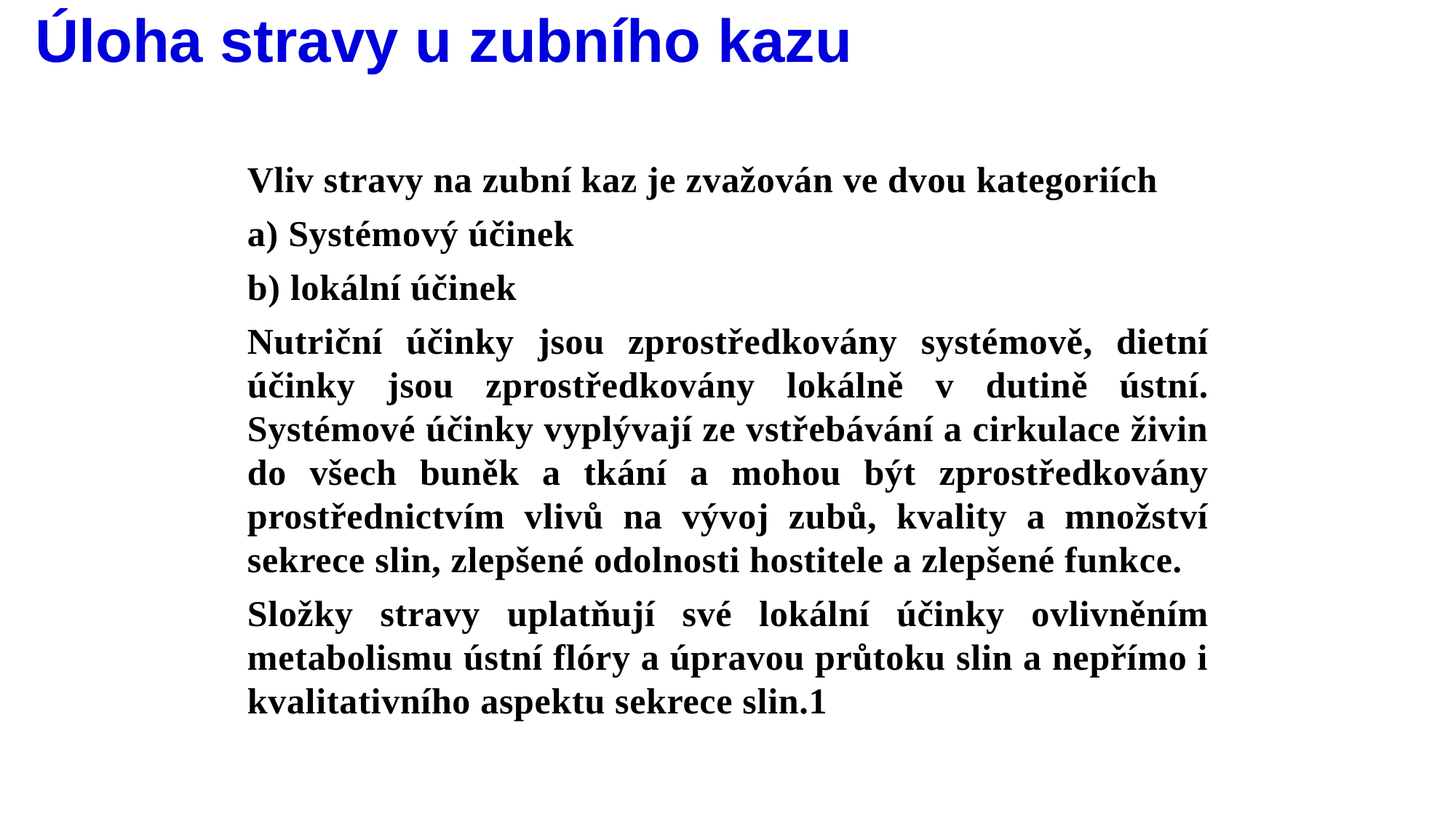

# Úloha stravy u zubního kazu
Vliv stravy na zubní kaz je zvažován ve dvou kategoriích
a) Systémový účinek
b) lokální účinek
Nutriční účinky jsou zprostředkovány systémově, dietní účinky jsou zprostředkovány lokálně v dutině ústní. Systémové účinky vyplývají ze vstřebávání a cirkulace živin do všech buněk a tkání a mohou být zprostředkovány prostřednictvím vlivů na vývoj zubů, kvality a množství sekrece slin, zlepšené odolnosti hostitele a zlepšené funkce.
Složky stravy uplatňují své lokální účinky ovlivněním metabolismu ústní flóry a úpravou průtoku slin a nepřímo i kvalitativního aspektu sekrece slin.1